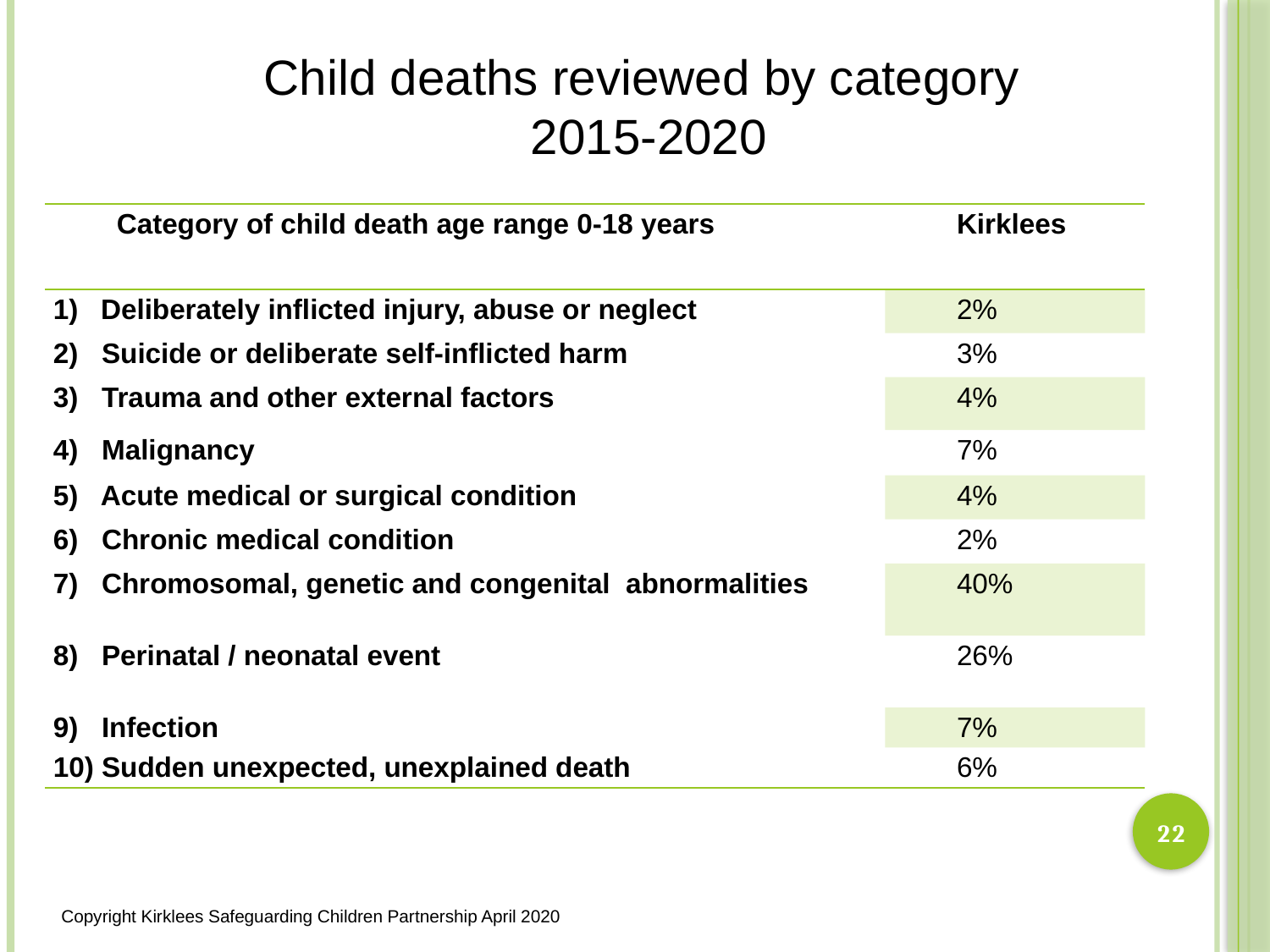

Child deaths reviewed by category
2015-2020
| Category of child death age range 0-18 years | Kirklees |
| --- | --- |
| Deliberately inflicted injury, abuse or neglect | 2% |
| 2) Suicide or deliberate self-inflicted harm | 3% |
| 3) Trauma and other external factors | 4% |
| 4)  Malignancy | 7% |
| 5) Acute medical or surgical condition | 4% |
| 6) Chronic medical condition | 2% |
| 7) Chromosomal, genetic and congenital abnormalities | 40% |
| 8) Perinatal / neonatal event | 26% |
| 9) Infection | 7% |
| 10) Sudden unexpected, unexplained death | 6% |
22
Copyright Kirklees Safeguarding Children Partnership April 2020